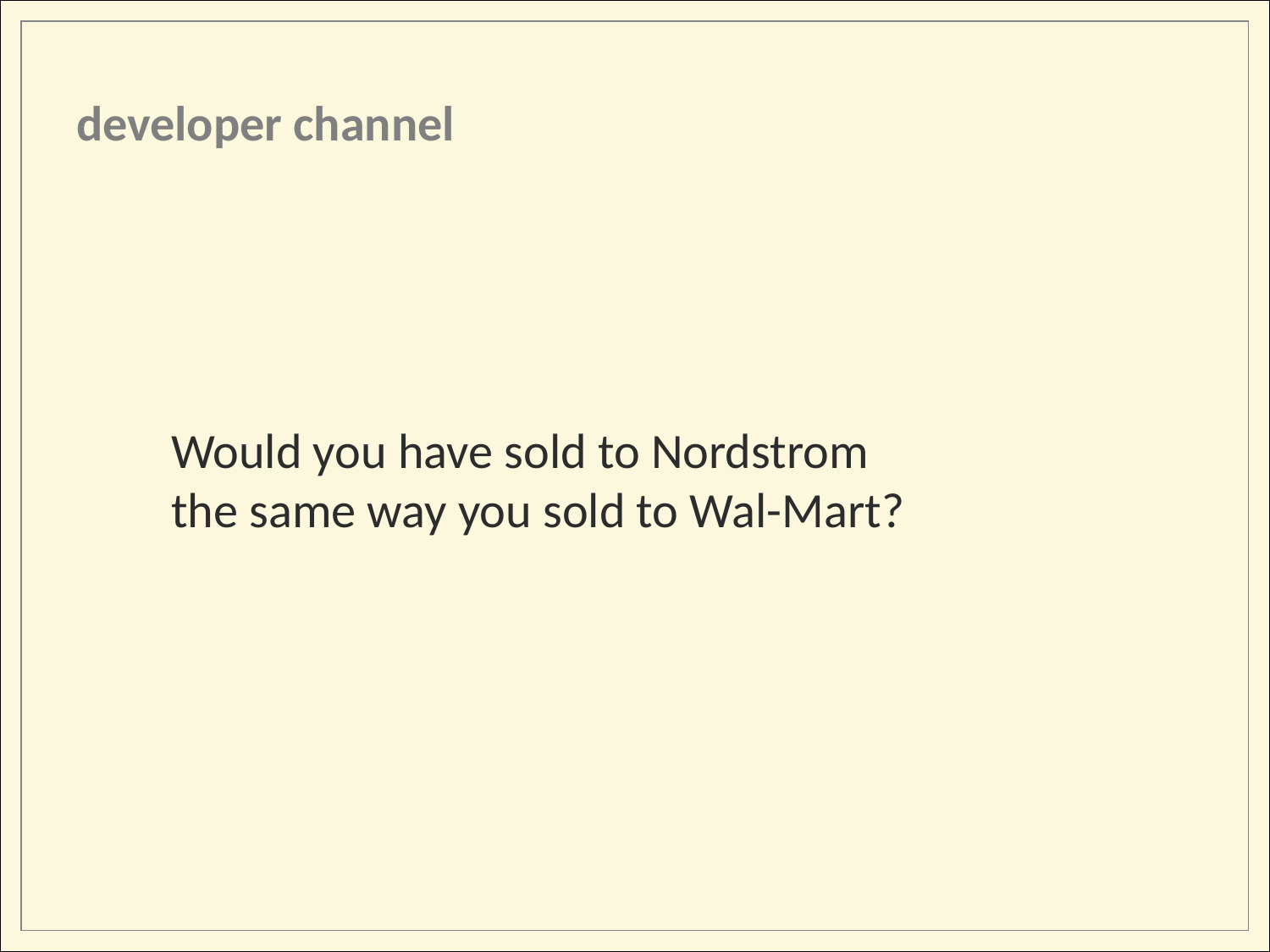

developer channel
Would you have sold to Nordstrom
the same way you sold to Wal-Mart?